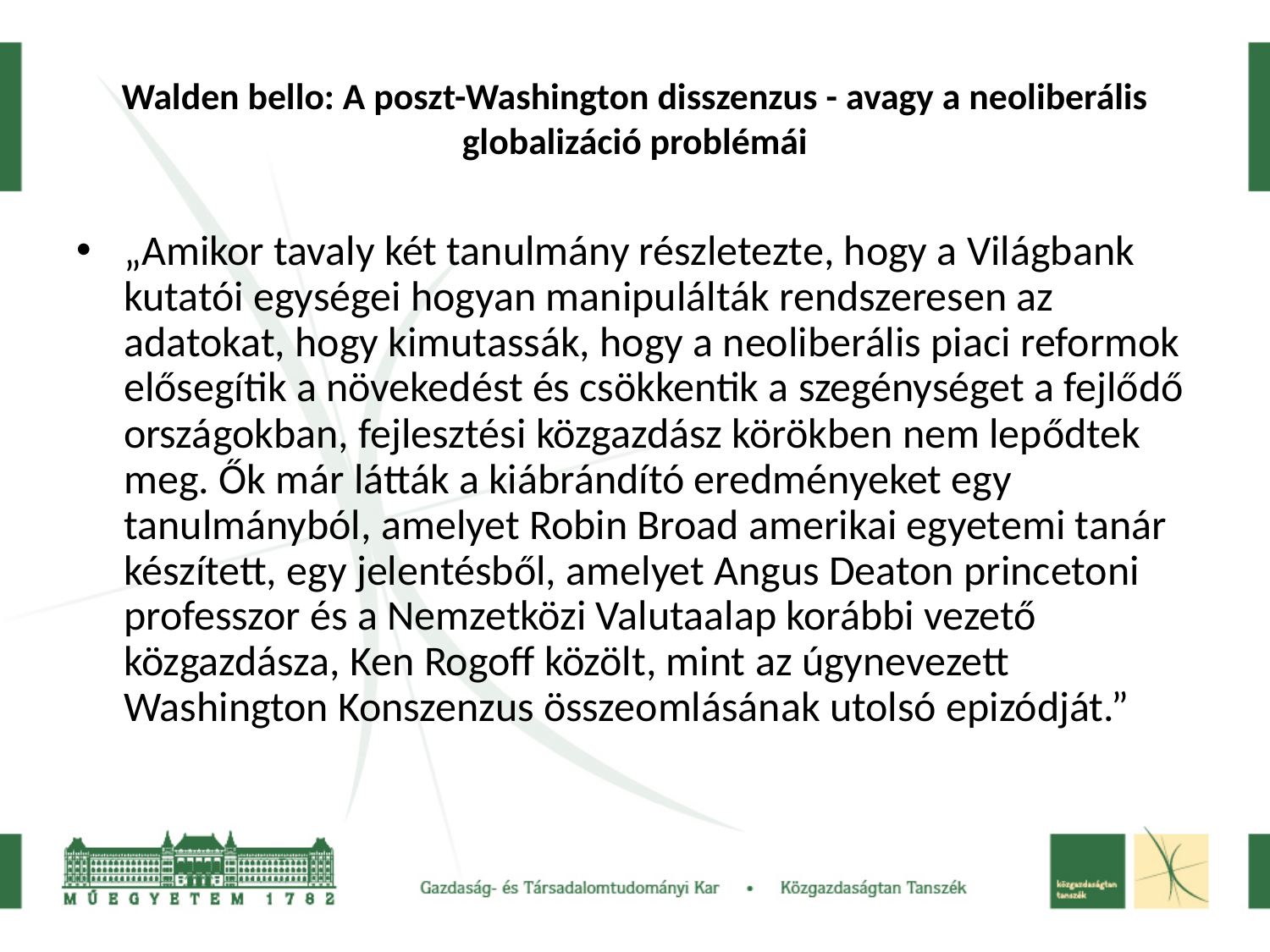

# Walden bello: A poszt-Washington disszenzus - avagy a neoliberális globalizáció problémái
„Amikor tavaly két tanulmány részletezte, hogy a Világbank kutatói egységei hogyan manipulálták rendszeresen az adatokat, hogy kimutassák, hogy a neoliberális piaci reformok elősegítik a növekedést és csökkentik a szegénységet a fejlődő országokban, fejlesztési közgazdász körökben nem lepődtek meg. Ők már látták a kiábrándító eredményeket egy tanulmányból, amelyet Robin Broad amerikai egyetemi tanár készített, egy jelentésből, amelyet Angus Deaton princetoni professzor és a Nemzetközi Valutaalap korábbi vezető közgazdásza, Ken Rogoff közölt, mint az úgynevezett Washington Konszenzus összeomlásának utolsó epizódját.”